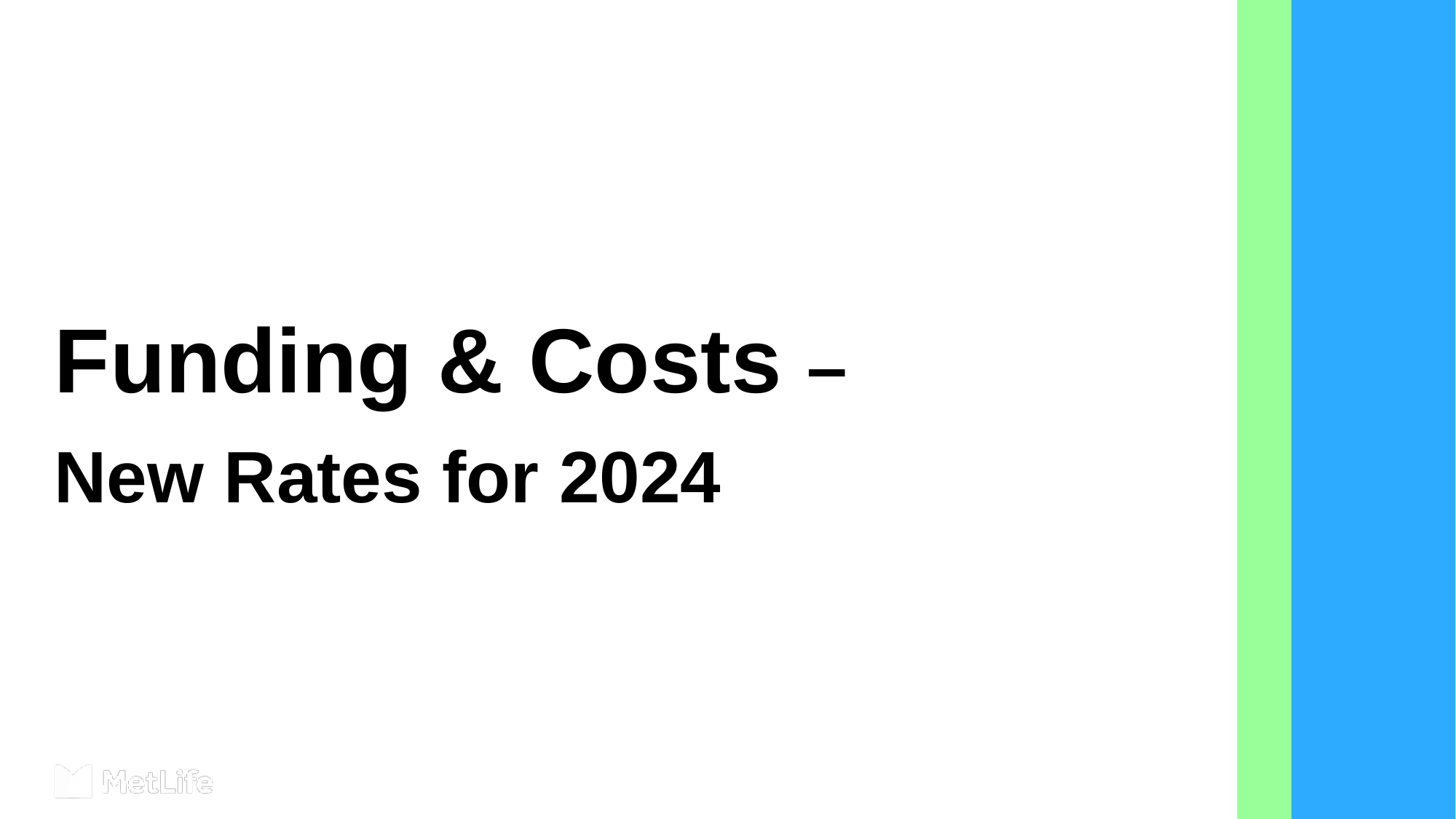

Funding & Costs –
New Rates for 2024